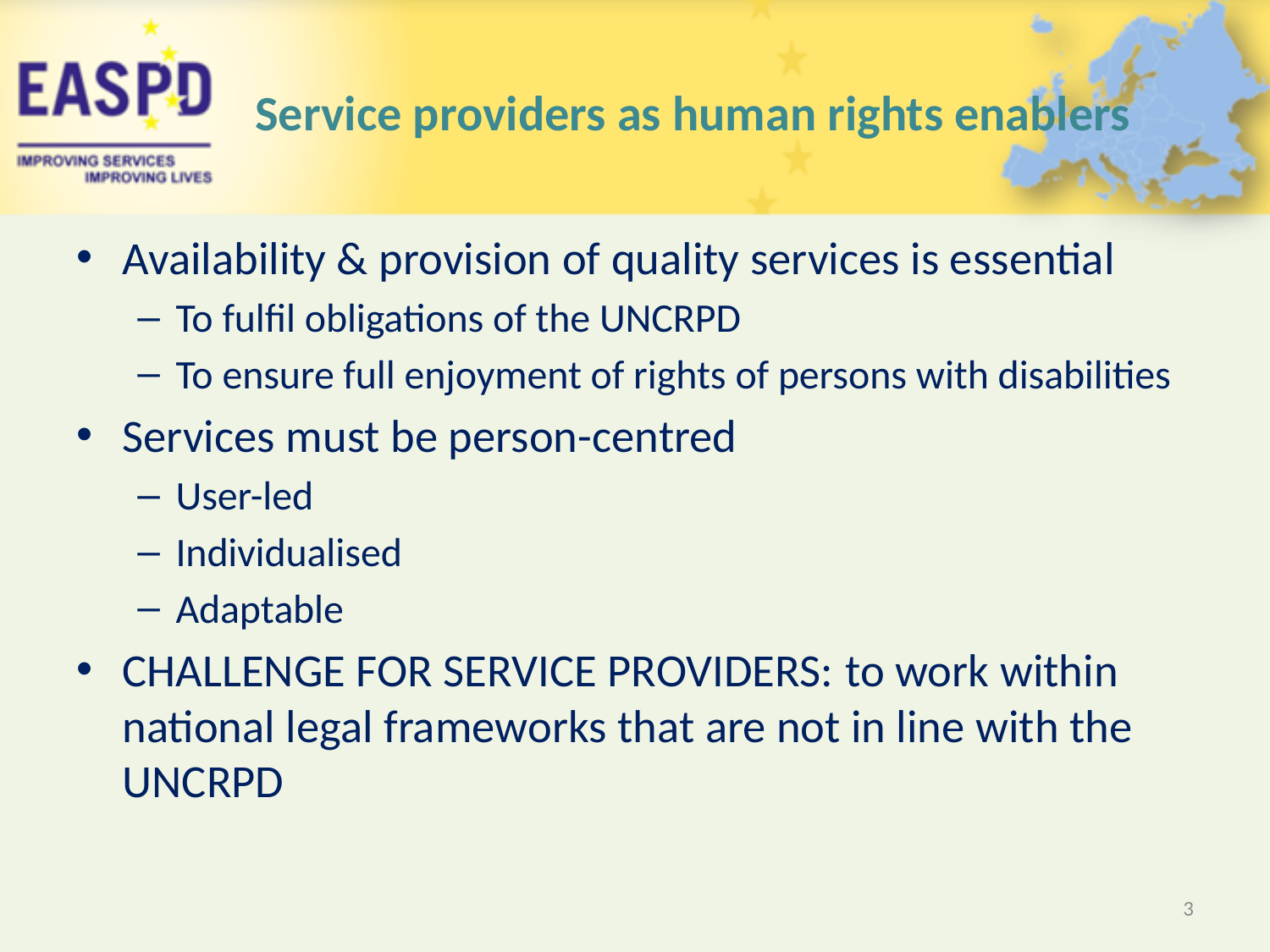

# Service providers as human rights enablers
Availability & provision of quality services is essential
To fulfil obligations of the UNCRPD
To ensure full enjoyment of rights of persons with disabilities
Services must be person-centred
User-led
Individualised
Adaptable
CHALLENGE for service providers: to work within national legal frameworks that are not in line with the UNCRPD

3